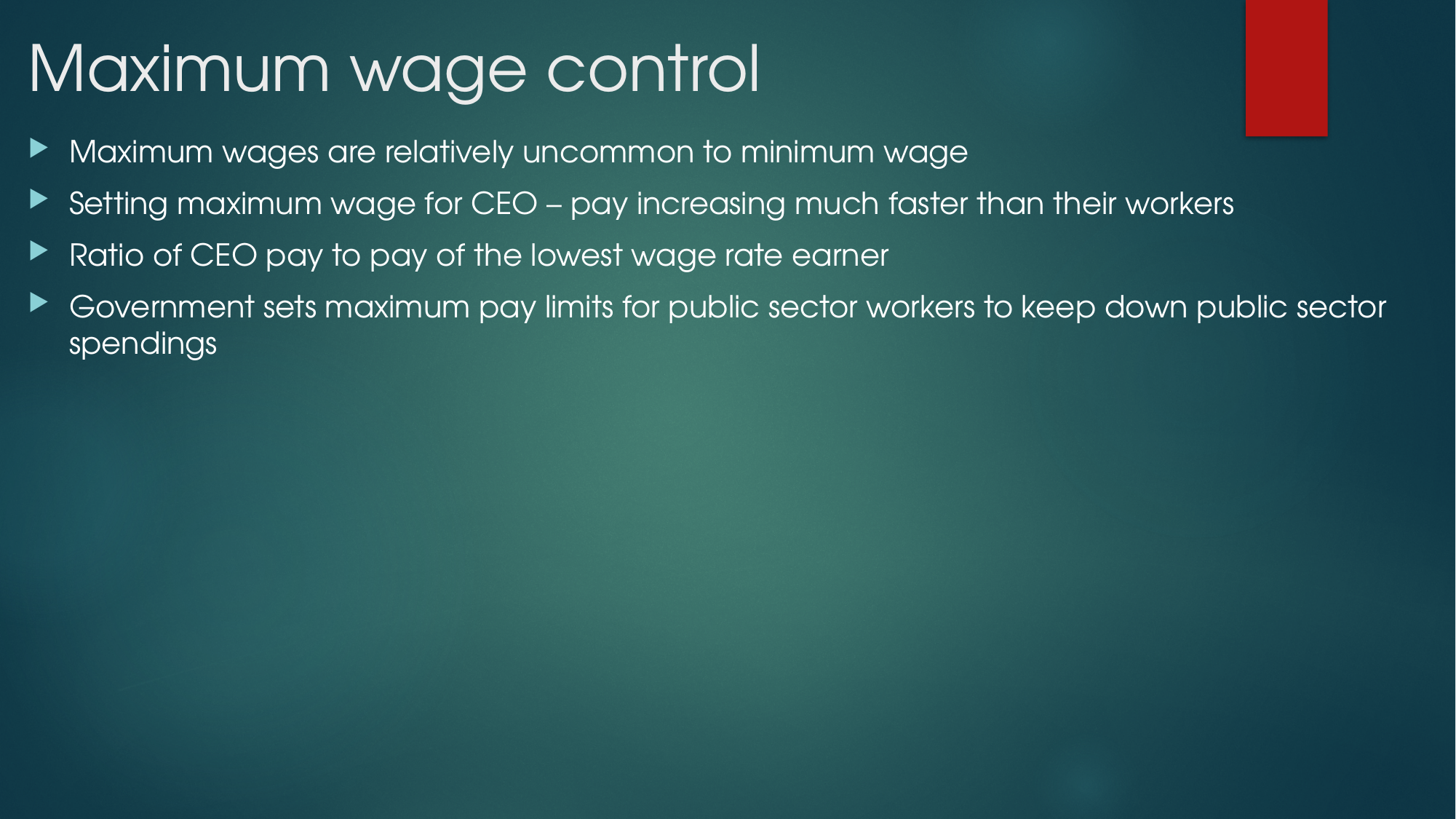

# Maximum wage control
Maximum wages are relatively uncommon to minimum wage
Setting maximum wage for CEO – pay increasing much faster than their workers
Ratio of CEO pay to pay of the lowest wage rate earner
Government sets maximum pay limits for public sector workers to keep down public sector spendings